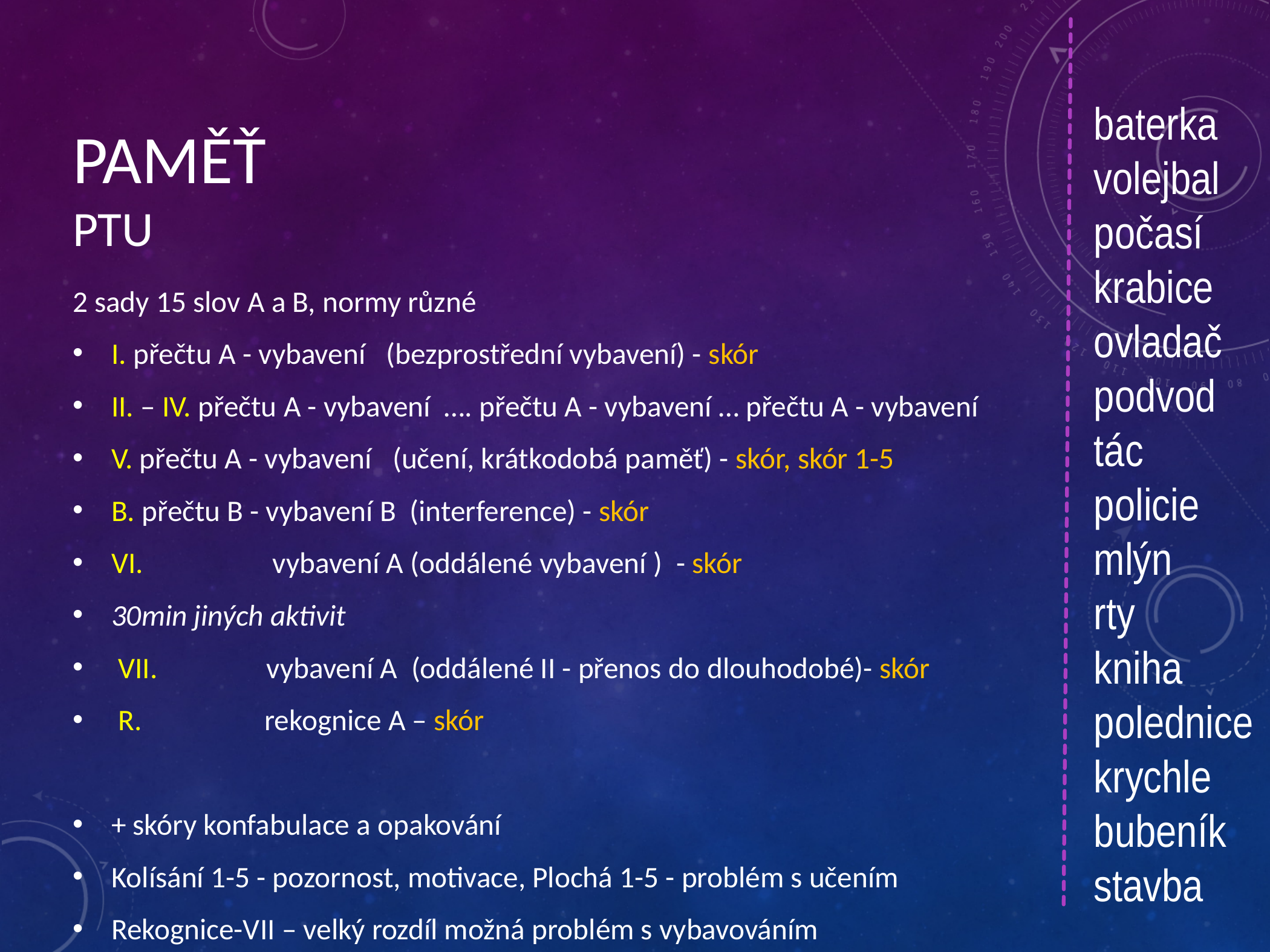

# paměť ptu
baterka
volejbal
počasí
krabice
ovladač
podvod
tác
policie
mlýn
rty
kniha
polednice
krychle
bubeník
stavba
2 sady 15 slov A a B, normy různé
I. přečtu A - vybavení   (bezprostřední vybavení) - skór
II. – IV. přečtu A - vybavení  …. přečtu A - vybavení … přečtu A - vybavení
V. přečtu A - vybavení   (učení, krátkodobá paměť) - skór, skór 1-5
B. přečtu B - vybavení B  (interference) - skór
VI.                   vybavení A (oddálené vybavení )  - skór
30min jiných aktivit
 VII.                vybavení A  (oddálené II - přenos do dlouhodobé)- skór
 R.                  rekognice A – skór

+ skóry konfabulace a opakování
Kolísání 1-5 - pozornost, motivace, Plochá 1-5 - problém s učením
Rekognice-VII – velký rozdíl možná problém s vybavováním